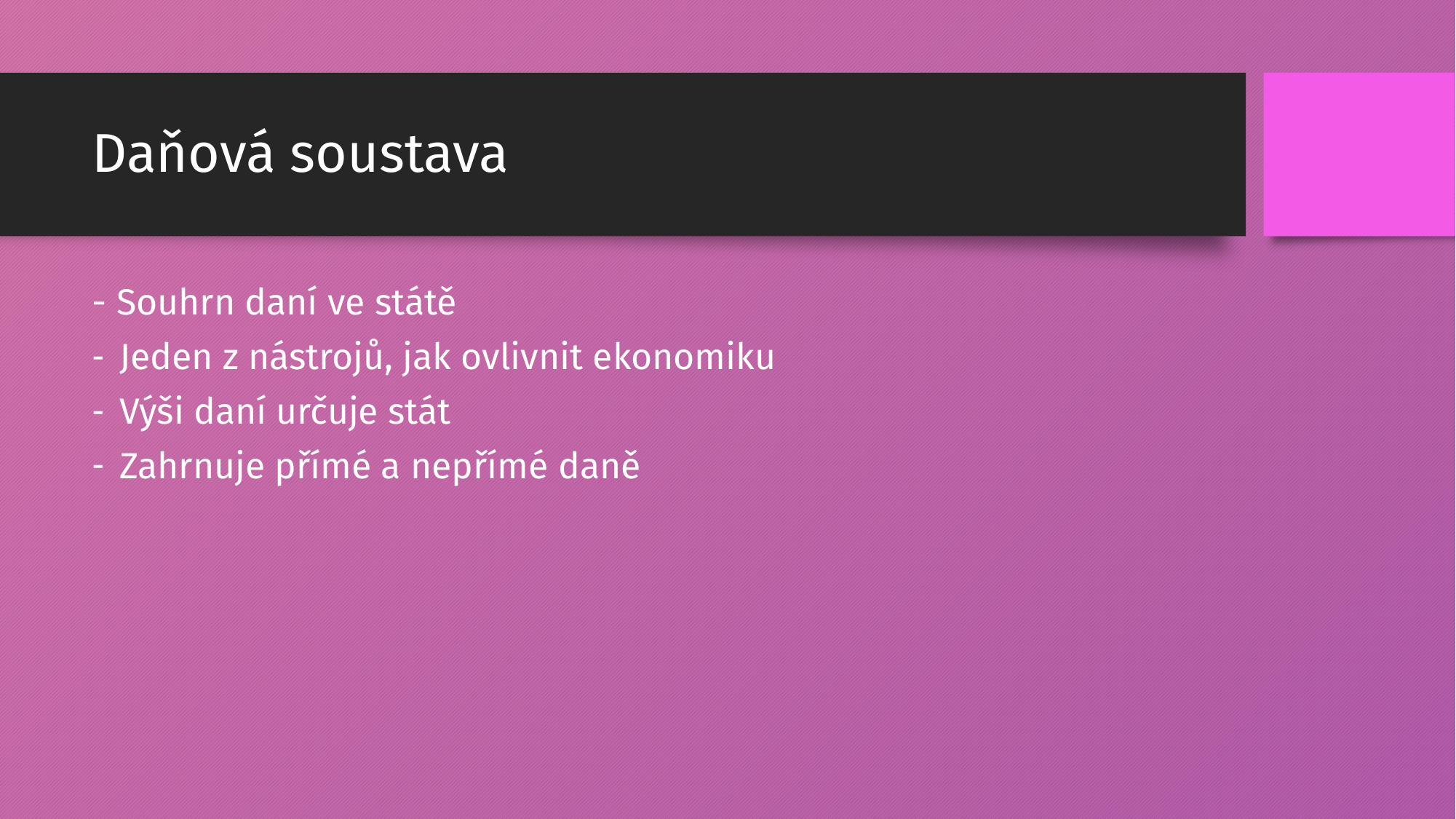

# Daňová soustava
- Souhrn daní ve státě
Jeden z nástrojů, jak ovlivnit ekonomiku
Výši daní určuje stát
Zahrnuje přímé a nepřímé daně